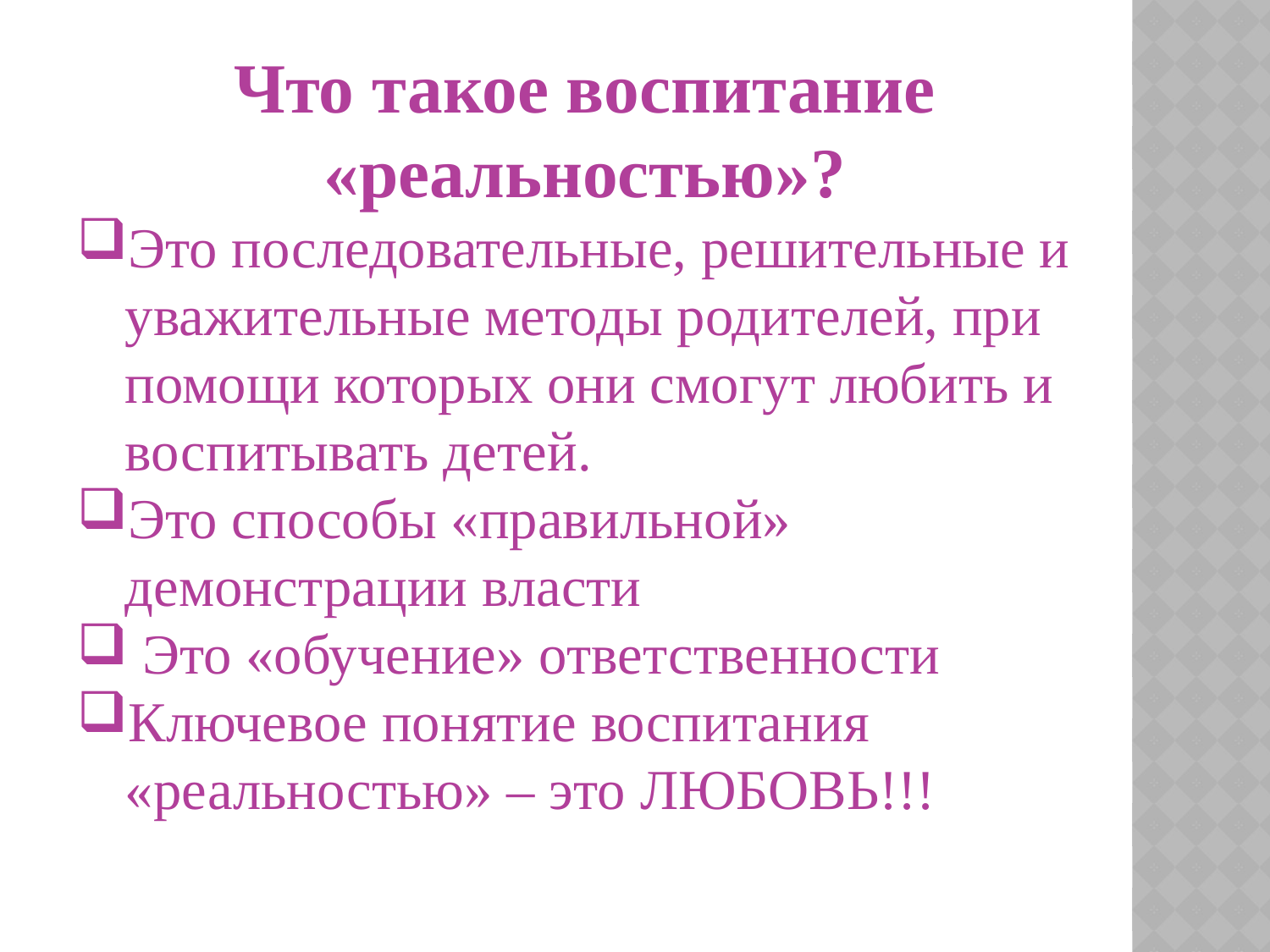

Что такое воспитание «реальностью»?
Это последовательные, решительные и уважительные методы родителей, при помощи которых они смогут любить и воспитывать детей.
Это способы «правильной» демонстрации власти
 Это «обучение» ответственности
Ключевое понятие воспитания «реальностью» – это ЛЮБОВЬ!!!